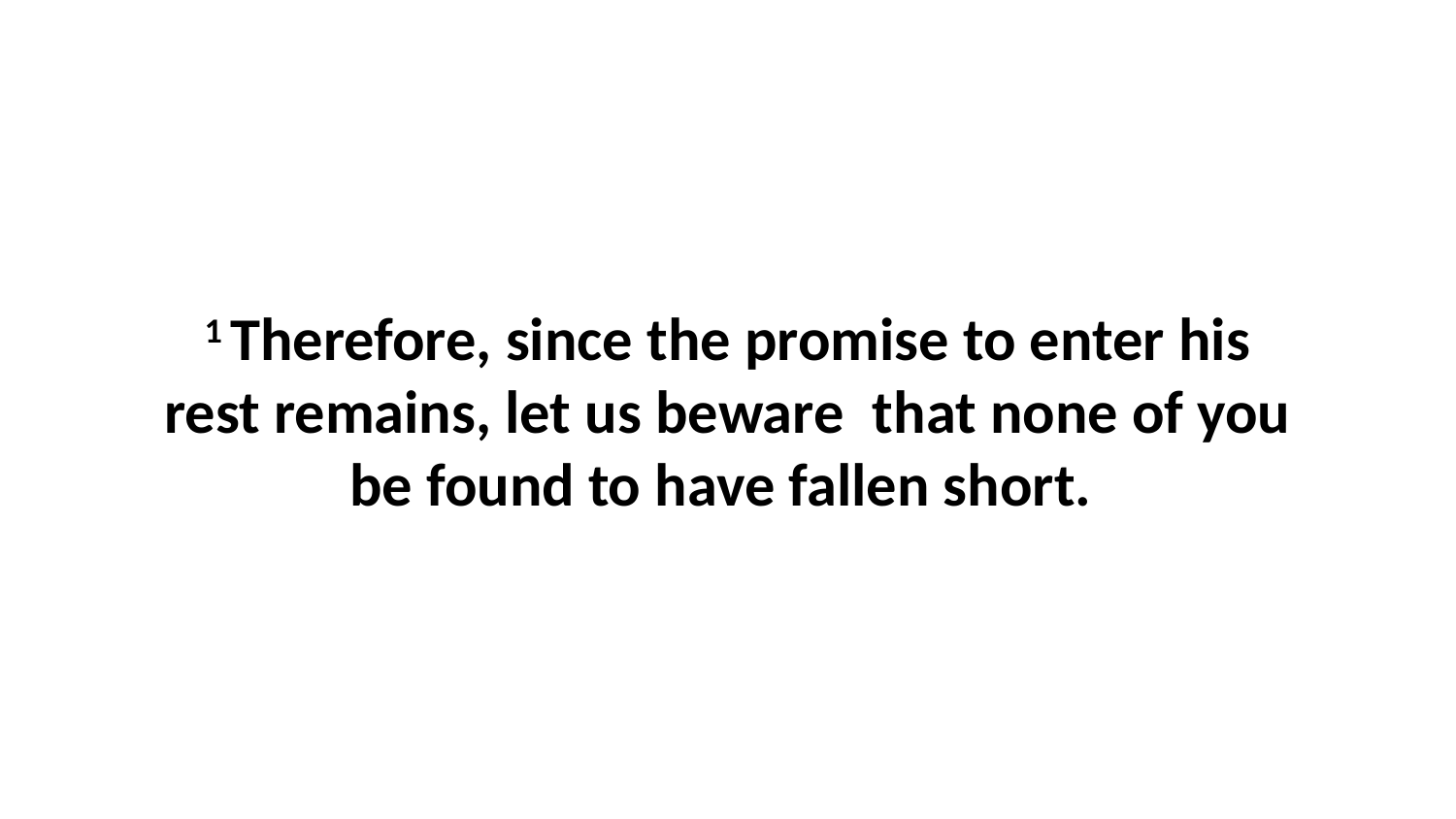

1 Therefore, since the promise to enter his rest remains, let us beware  that none of you be found to have fallen short.